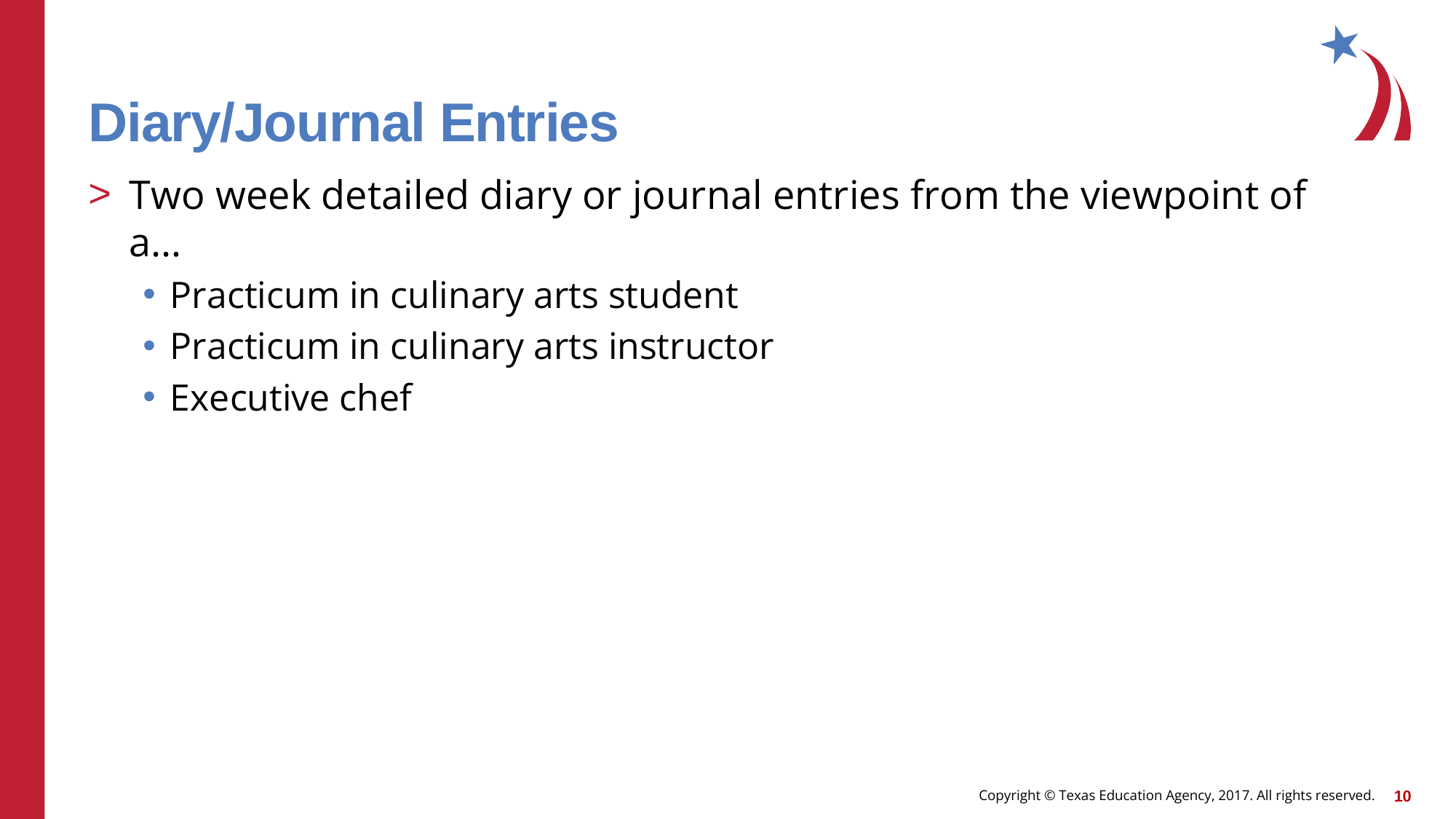

# Diary/Journal Entries
Two week detailed diary or journal entries from the viewpoint of a…
Practicum in culinary arts student
Practicum in culinary arts instructor
Executive chef